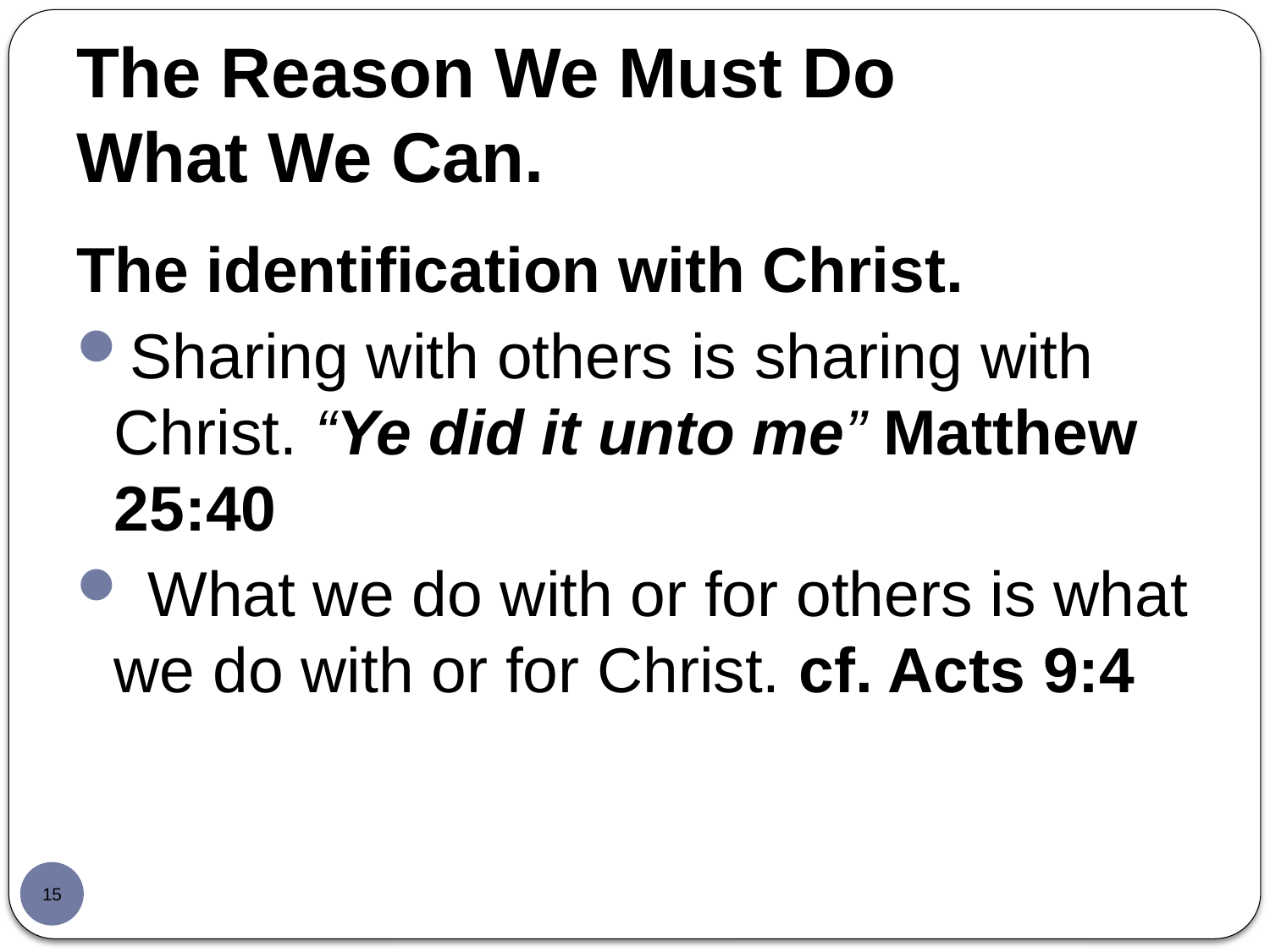

# The Reason We Must Do What We Can.
The identification with Christ.
Sharing with others is sharing with Christ. “Ye did it unto me” Matthew 25:40
 What we do with or for others is what we do with or for Christ. cf. Acts 9:4
15